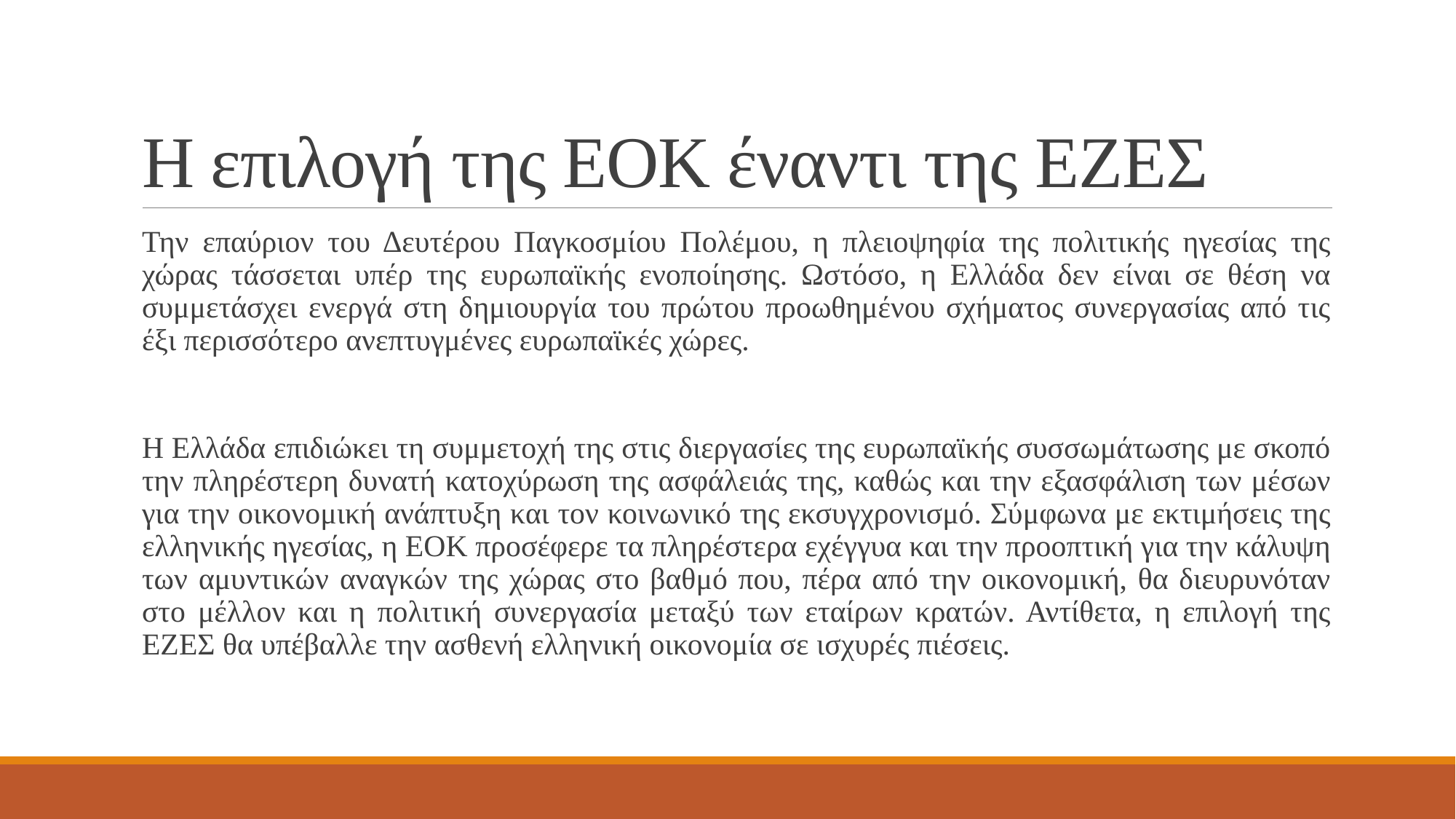

# Η επιλογή της ΕΟΚ έναντι της ΕΖΕΣ
Την επαύριον του Δευτέρου Παγκοσμίου Πολέμου, η πλειοψηφία της πολιτικής ηγεσίας της χώρας τάσσεται υπέρ της ευρωπαϊκής ενοποίησης. Ωστόσο, η Ελλάδα δεν είναι σε θέση να συμμετάσχει ενεργά στη δημιουργία του πρώτου προωθημένου σχήματος συνεργασίας από τις έξι περισσότερο ανεπτυγμένες ευρωπαϊκές χώρες.

Η Ελλάδα επιδιώκει τη συμμετοχή της στις διεργασίες της ευρωπαϊκής συσσωμάτωσης με σκοπό την πληρέστερη δυνατή κατοχύρωση της ασφάλειάς της, καθώς και την εξασφάλιση των μέσων για την οικονομική ανάπτυξη και τον κοινωνικό της εκσυγχρονισμό. Σύμφωνα με εκτιμήσεις της ελληνικής ηγεσίας, η ΕΟΚ προσέφερε τα πληρέστερα εχέγγυα και την προοπτική για την κάλυψη των αμυντικών αναγκών της χώρας στο βαθμό που, πέρα από την οικονομική, θα διευρυνόταν στο μέλλον και η πολιτική συνεργασία μεταξύ των εταίρων κρατών. Αντίθετα, η επιλογή της ΕΖΕΣ θα υπέβαλλε την ασθενή ελληνική οικονομία σε ισχυρές πιέσεις.